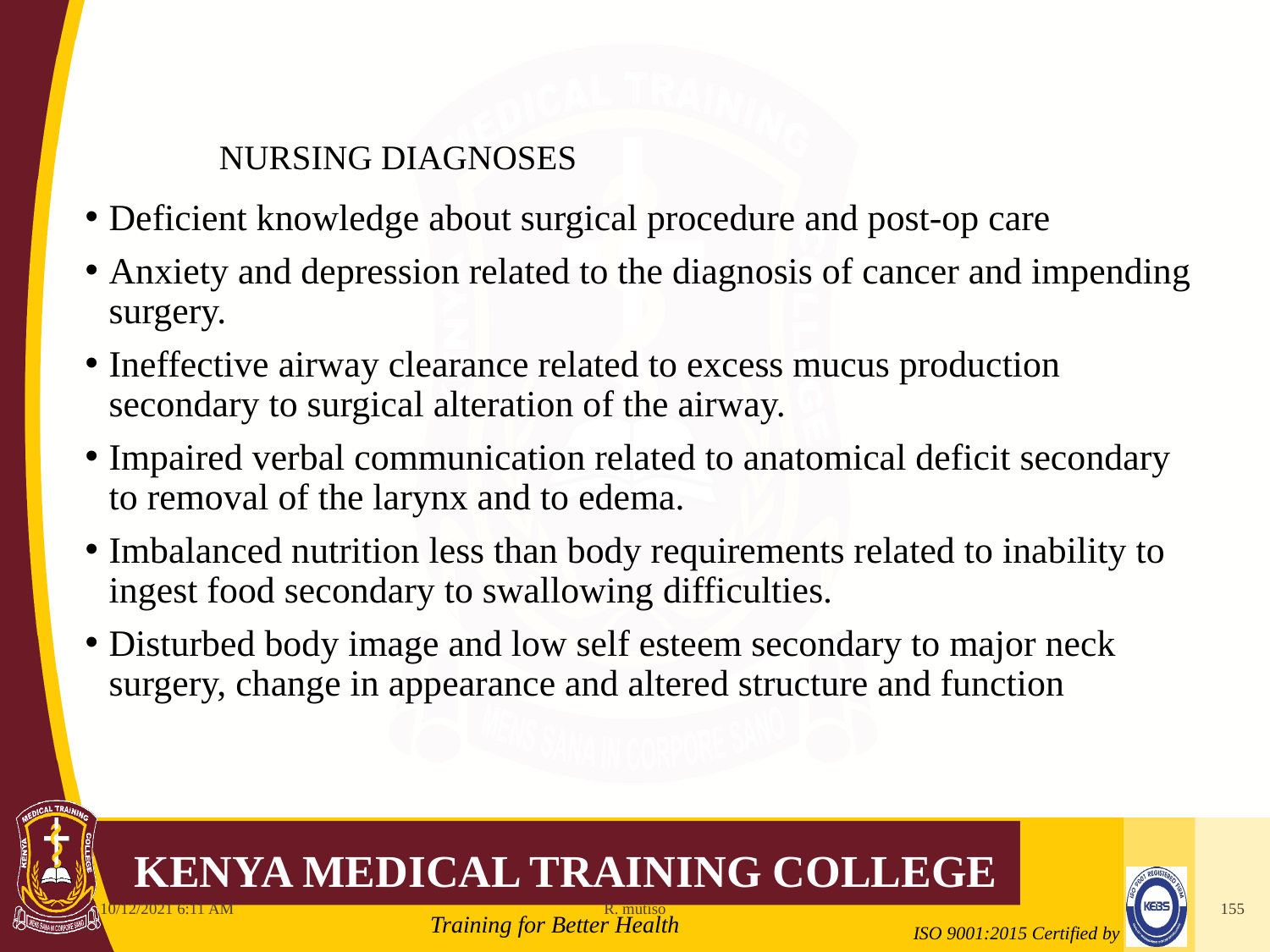

# NURSING DIAGNOSES
Deficient knowledge about surgical procedure and post-op care
Anxiety and depression related to the diagnosis of cancer and impending surgery.
Ineffective airway clearance related to excess mucus production secondary to surgical alteration of the airway.
Impaired verbal communication related to anatomical deficit secondary to removal of the larynx and to edema.
Imbalanced nutrition less than body requirements related to inability to ingest food secondary to swallowing difficulties.
Disturbed body image and low self esteem secondary to major neck surgery, change in appearance and altered structure and function
10/12/2021 6:11 AM
R. mutiso
155